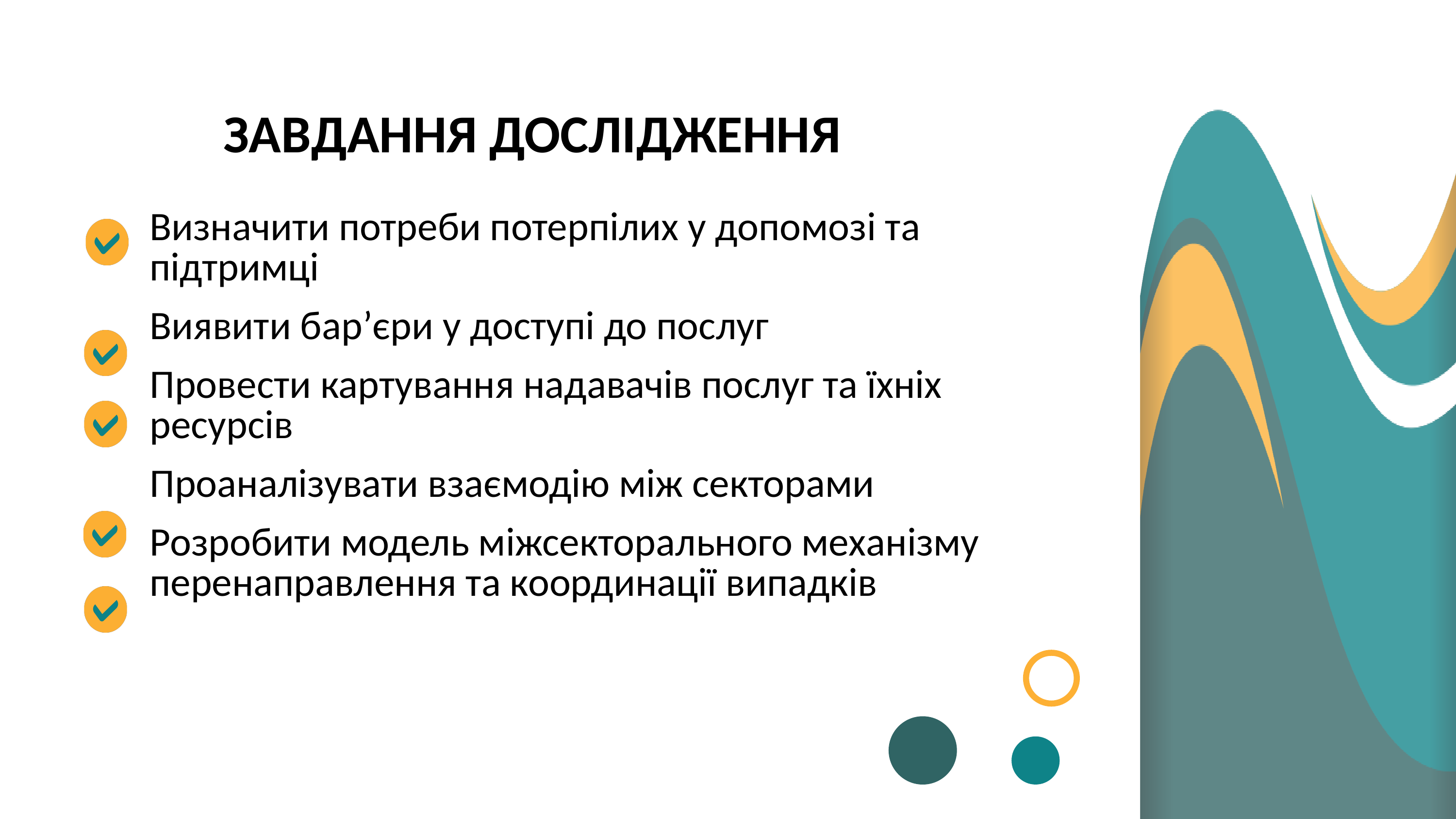

# ЗАВДАННЯ ДОСЛІДЖЕННЯ

Визначити потреби потерпілих у допомозі та підтримці
Виявити бар’єри у доступі до послуг
Провести картування надавачів послуг та їхніх ресурсів
Проаналізувати взаємодію між секторами
Розробити модель міжсекторального механізму перенаправлення та координації випадків